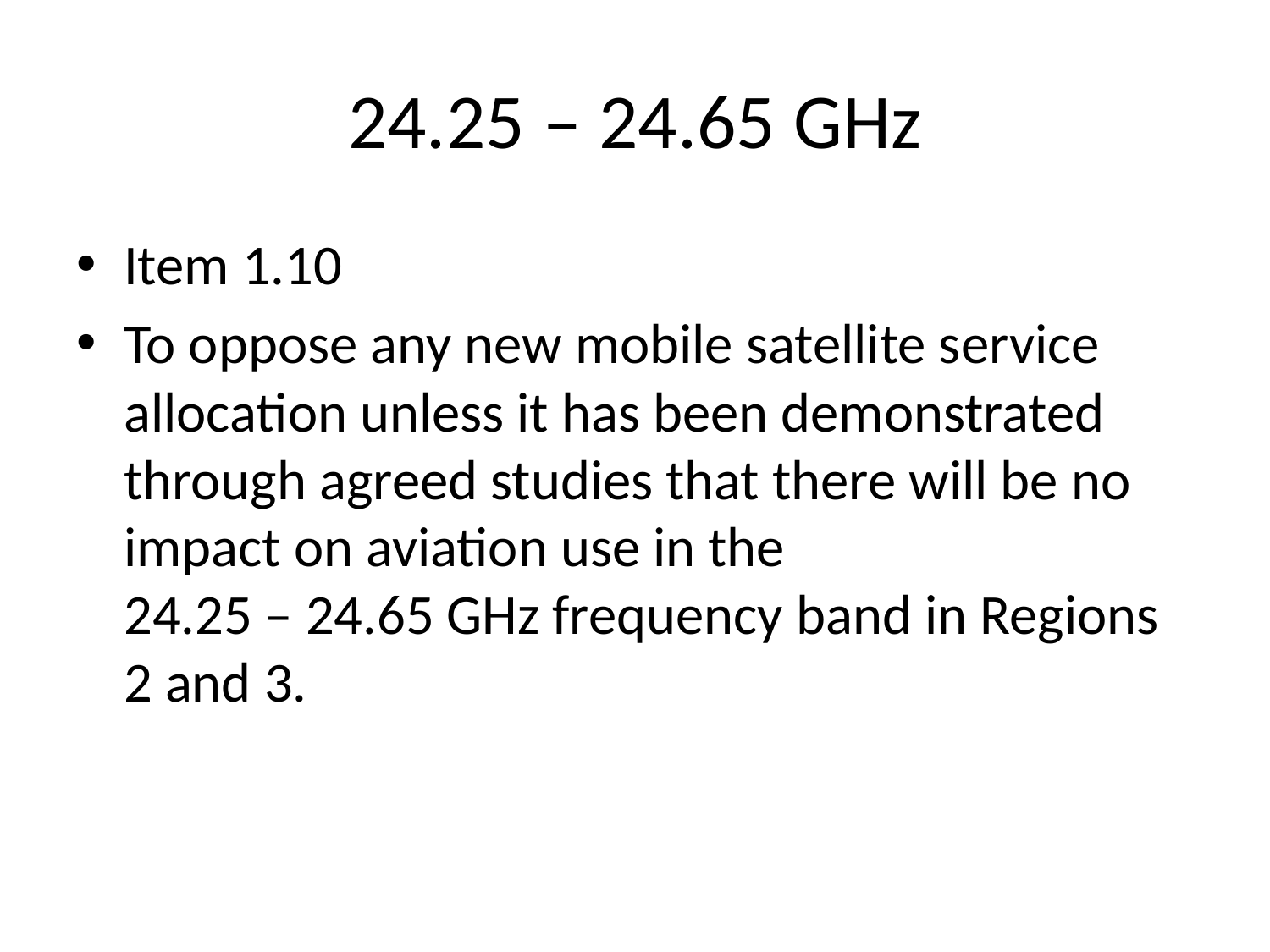

# 24.25 – 24.65 GHz
Item 1.10
To oppose any new mobile satellite service allocation unless it has been demonstrated through agreed studies that there will be no impact on aviation use in the 24.25 – 24.65 GHz frequency band in Regions 2 and 3.